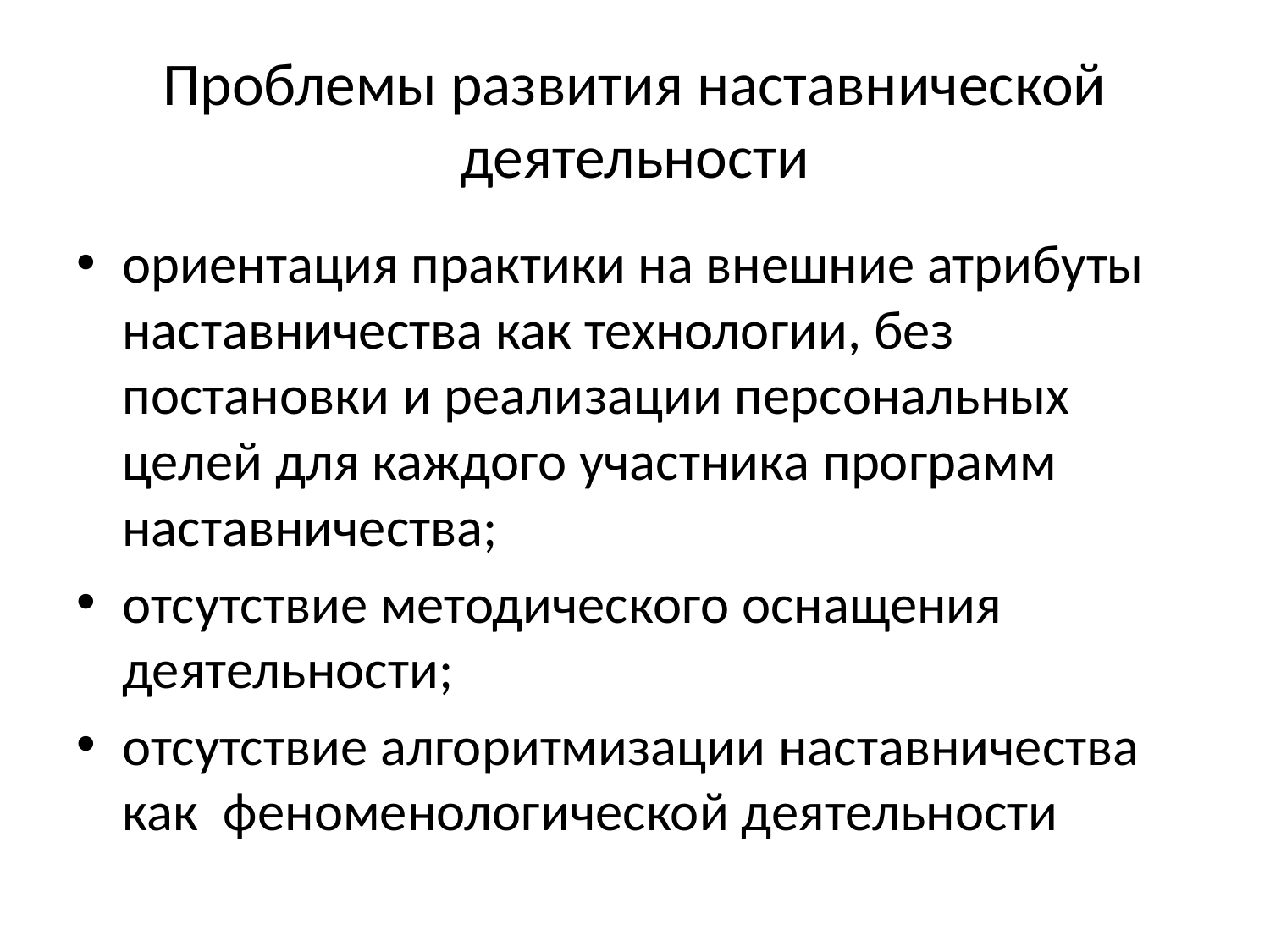

# Проблемы развития наставнической деятельности
ориентация практики на внешние атрибуты наставничества как технологии, без постановки и реализации персональных целей для каждого участника программ наставничества;
отсутствие методического оснащения деятельности;
отсутствие алгоритмизации наставничества как  феноменологической деятельности